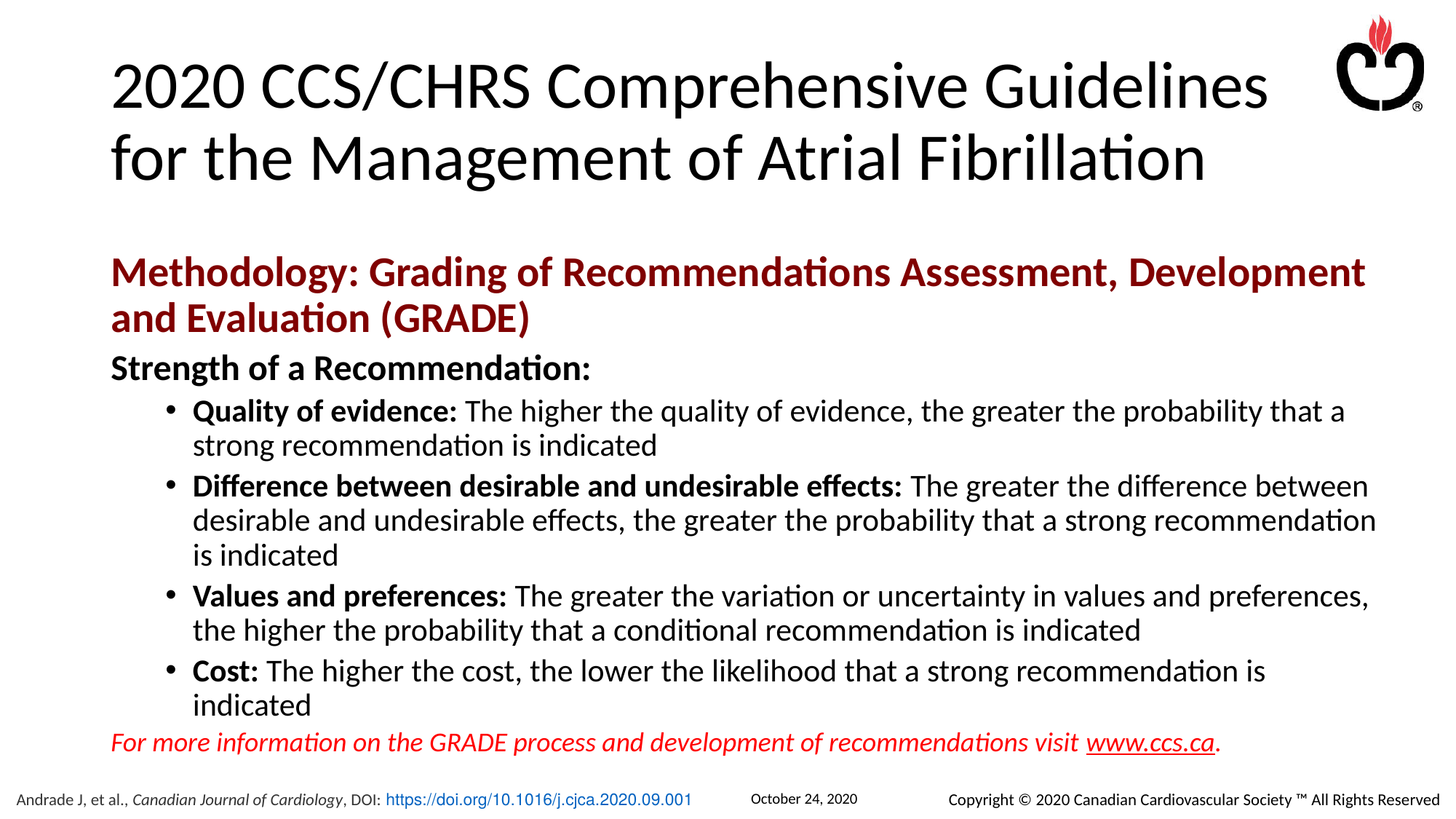

2020 CCS/CHRS Comprehensive Guidelines for the Management of Atrial Fibrillation
Methodology: Grading of Recommendations Assessment, Development and Evaluation (GRADE)
Strength of a Recommendation:
Quality of evidence: The higher the quality of evidence, the greater the probability that a strong recommendation is indicated
Difference between desirable and undesirable effects: The greater the difference between desirable and undesirable effects, the greater the probability that a strong recommendation is indicated
Values and preferences: The greater the variation or uncertainty in values and preferences, the higher the probability that a conditional recommendation is indicated
Cost: The higher the cost, the lower the likelihood that a strong recommendation is indicated
For more information on the GRADE process and development of recommendations visit www.ccs.ca.